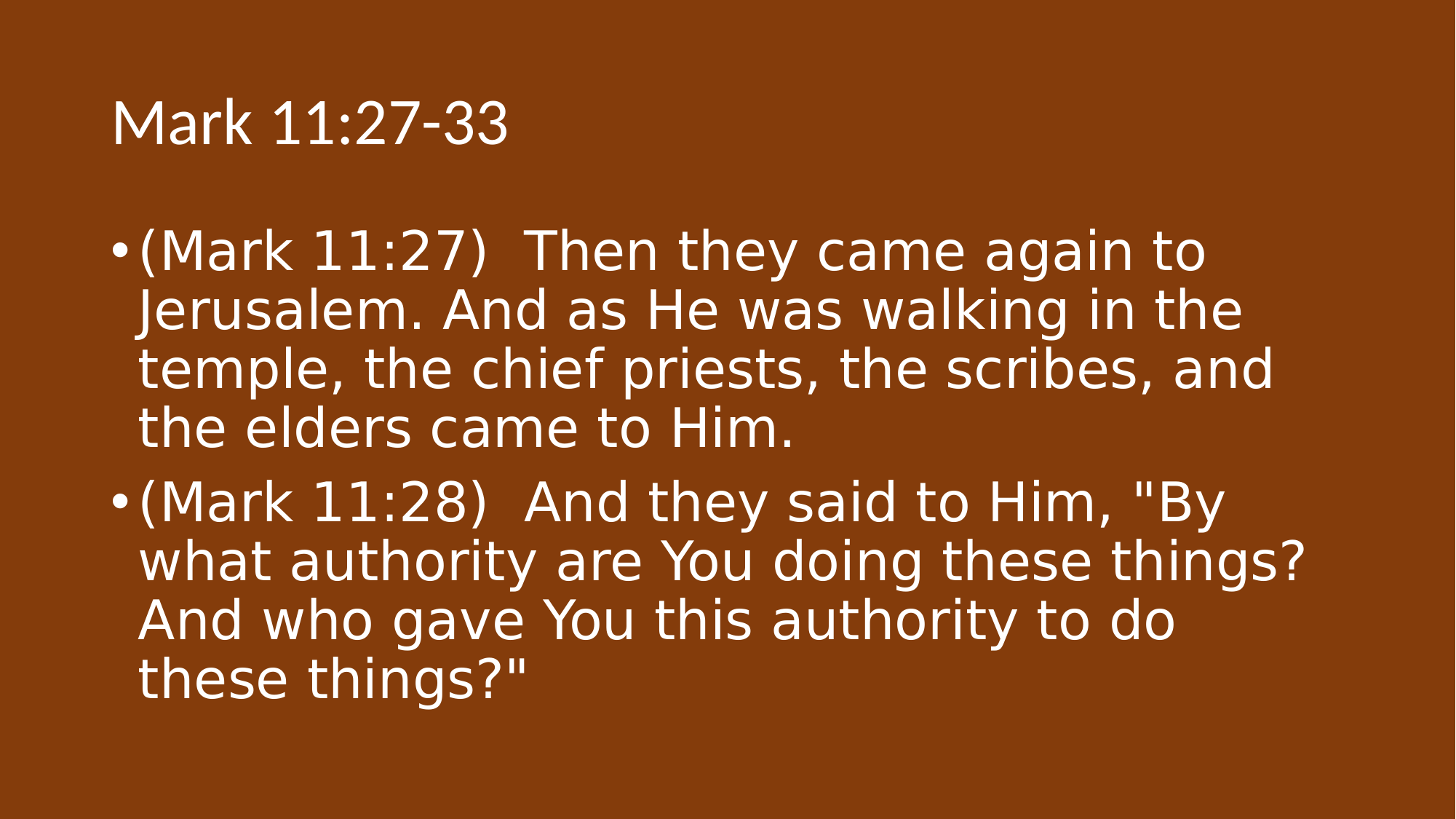

# Mark 11:27-33
(Mark 11:27)  Then they came again to Jerusalem. And as He was walking in the temple, the chief priests, the scribes, and the elders came to Him.
(Mark 11:28)  And they said to Him, "By what authority are You doing these things? And who gave You this authority to do these things?"